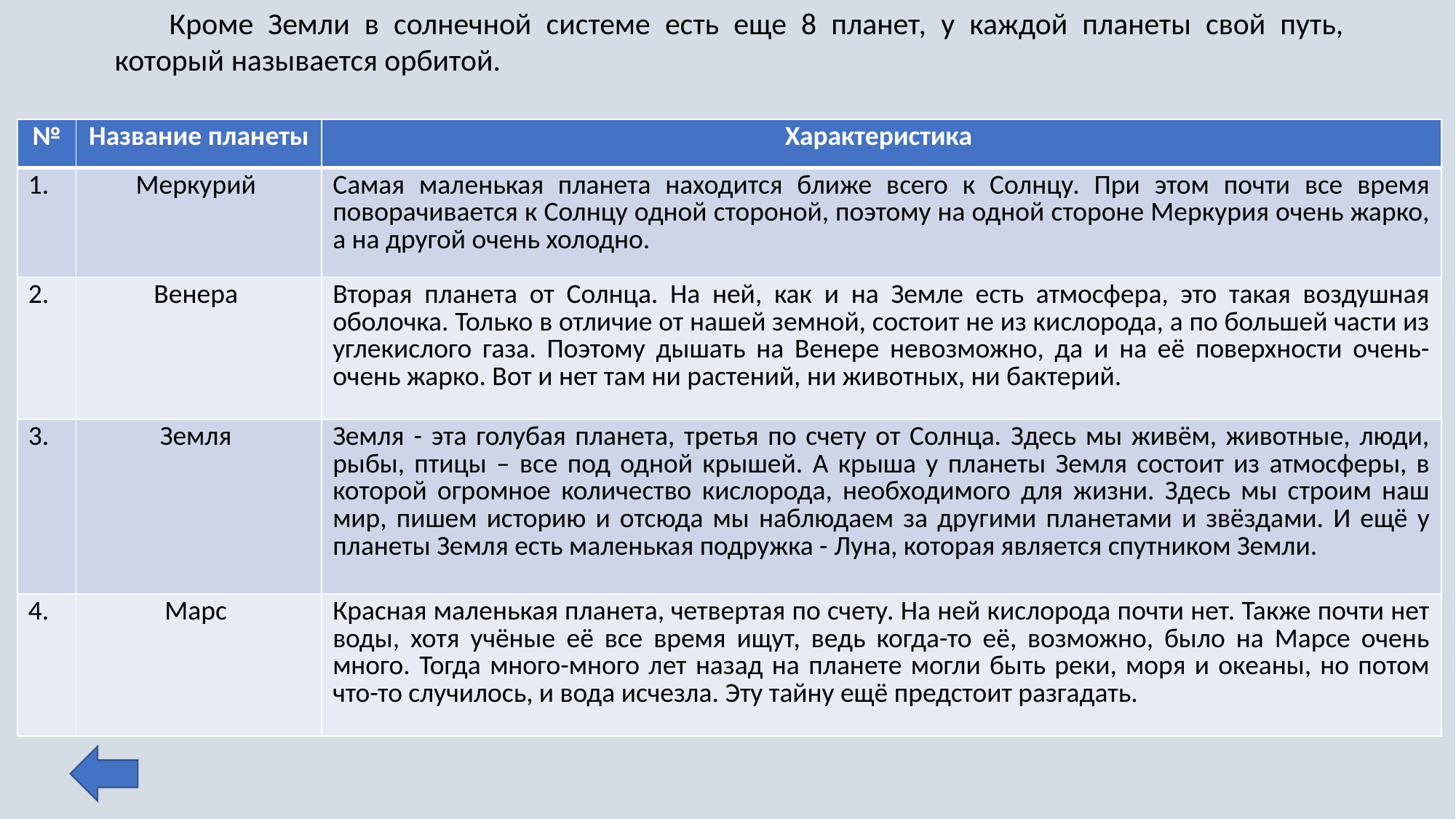

Кроме Земли в солнечной системе есть еще 8 планет, у каждой планеты свой путь, который называется орбитой.
| № | Название планеты | Характеристика |
| --- | --- | --- |
| 1. | Меркурий | Самая маленькая планета находится ближе всего к Солнцу. При этом почти все время поворачивается к Солнцу одной стороной, поэтому на одной стороне Меркурия очень жарко, а на другой очень холодно. |
| 2. | Венера | Вторая планета от Солнца. На ней, как и на Земле есть атмосфера, это такая воздушная оболочка. Только в отличие от нашей земной, состоит не из кислорода, а по большей части из углекислого газа. Поэтому дышать на Венере невозможно, да и на её поверхности очень-очень жарко. Вот и нет там ни растений, ни животных, ни бактерий. |
| 3. | Земля | Земля - эта голубая планета, третья по счету от Солнца. Здесь мы живём, животные, люди, рыбы, птицы – все под одной крышей. А крыша у планеты Земля состоит из атмосферы, в которой огромное количество кислорода, необходимого для жизни. Здесь мы строим наш мир, пишем историю и отсюда мы наблюдаем за другими планетами и звёздами. И ещё у планеты Земля есть маленькая подружка - Луна, которая является спутником Земли. |
| 4. | Марс | Красная маленькая планета, четвертая по счету. На ней кислорода почти нет. Также почти нет воды, хотя учёные её все время ищут, ведь когда-то её, возможно, было на Марсе очень много. Тогда много-много лет назад на планете могли быть реки, моря и океаны, но потом что-то случилось, и вода исчезла. Эту тайну ещё предстоит разгадать. |